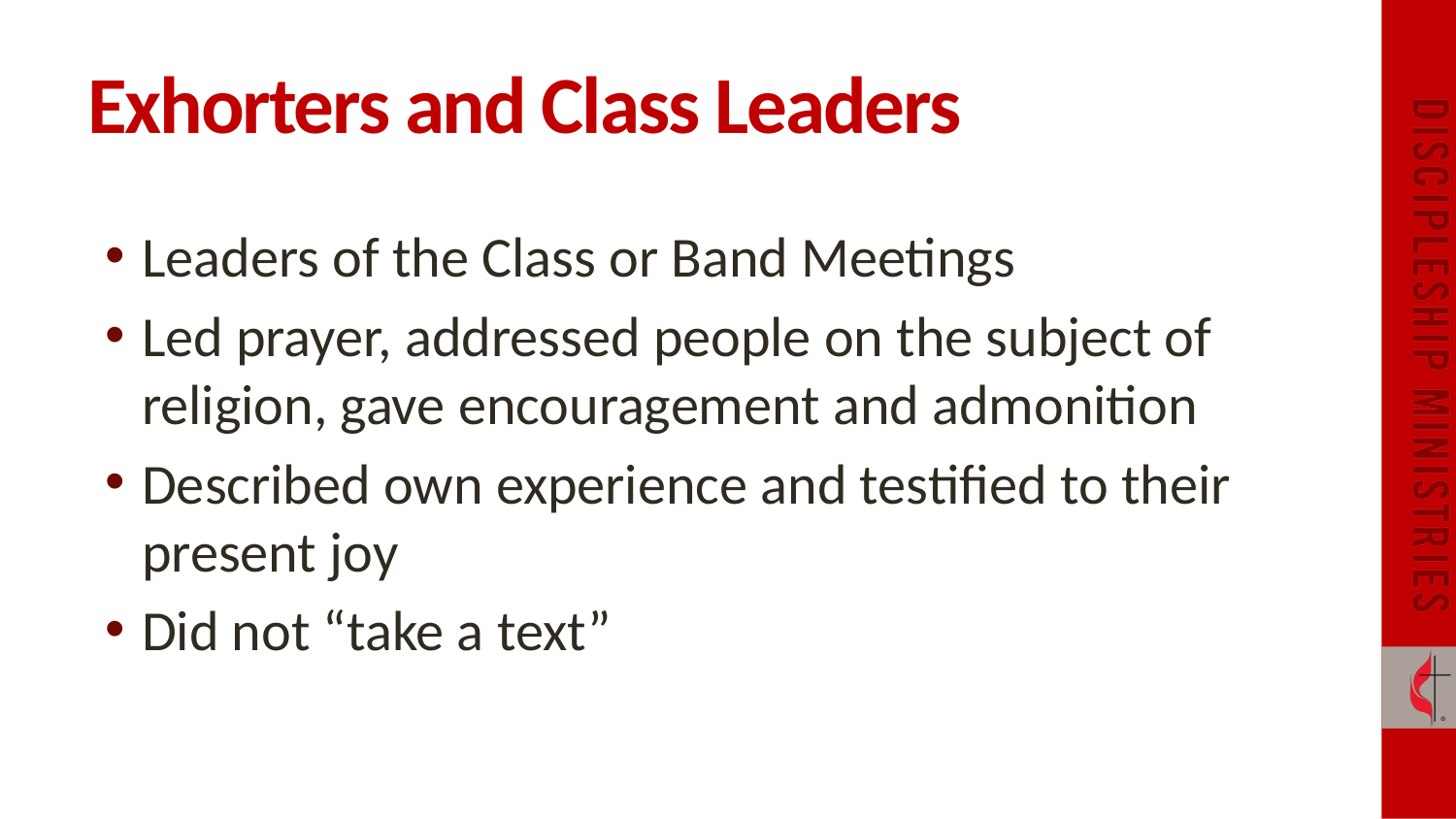

# Exhorters and Class Leaders
Leaders of the Class or Band Meetings
Led prayer, addressed people on the subject of religion, gave encouragement and admonition
Described own experience and testified to their present joy
Did not “take a text”